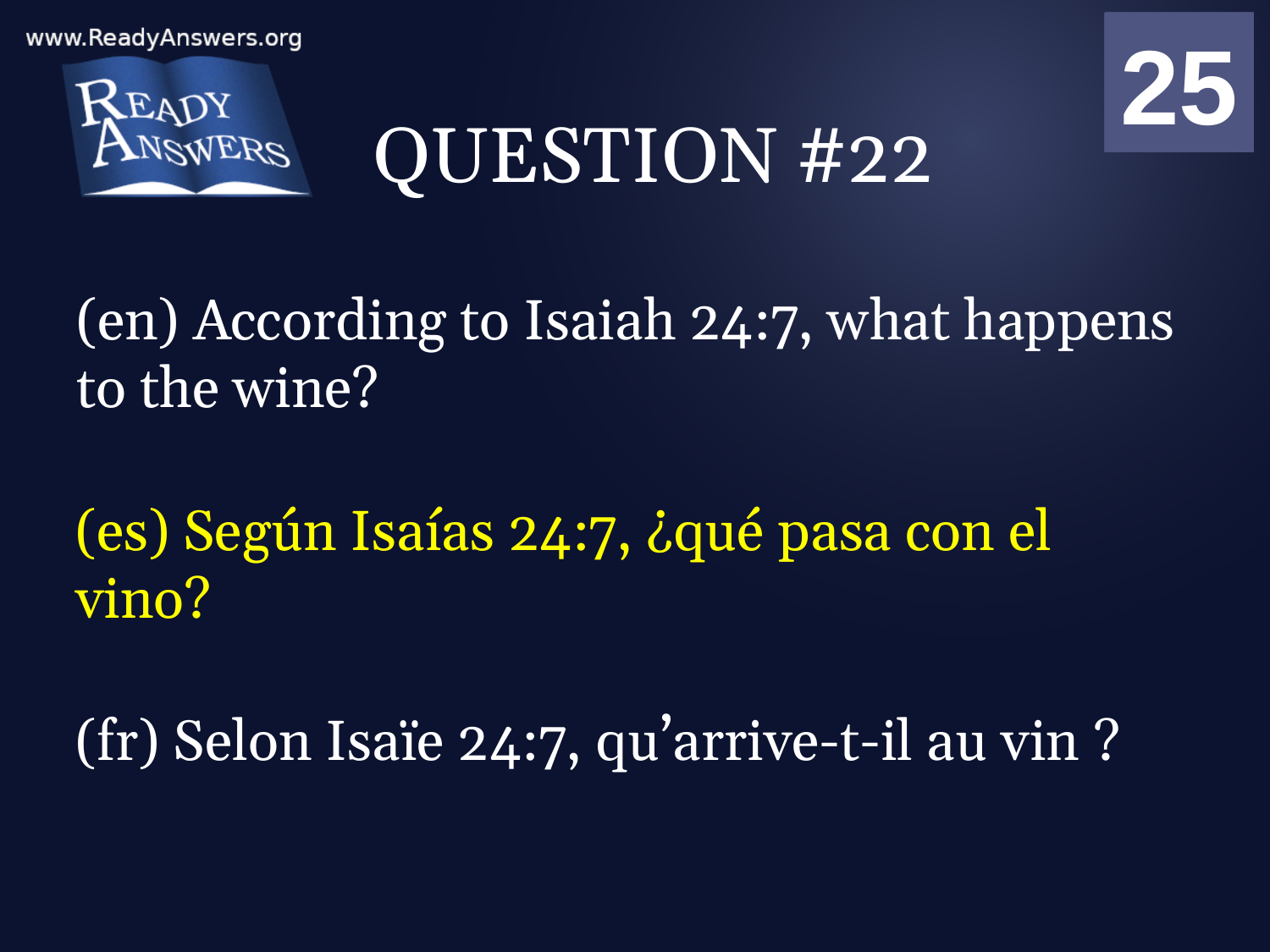

01
02
03
04
05
06
07
08
09
10
11
12
13
14
15
16
17
18
19
20
21
22
23
24
25
00
# QUESTION #22
(en) According to Isaiah 24:7, what happens to the wine?
(es) Según Isaías 24:7, ¿qué pasa con el vino?
(fr) Selon Isaïe 24:7, qu’arrive-t-il au vin ?